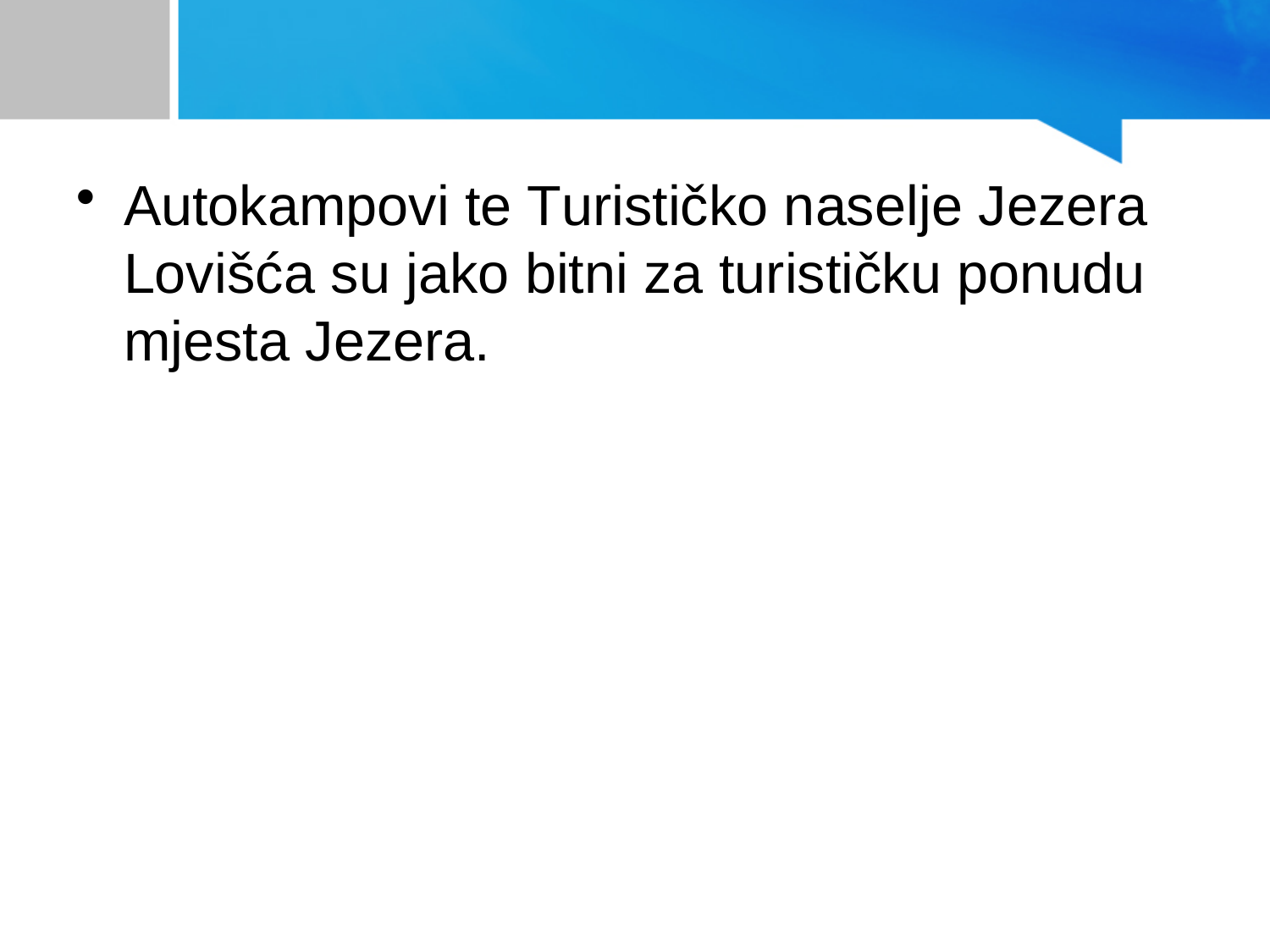

#
Autokampovi te Turističko naselje Jezera Lovišća su jako bitni za turističku ponudu mjesta Jezera.